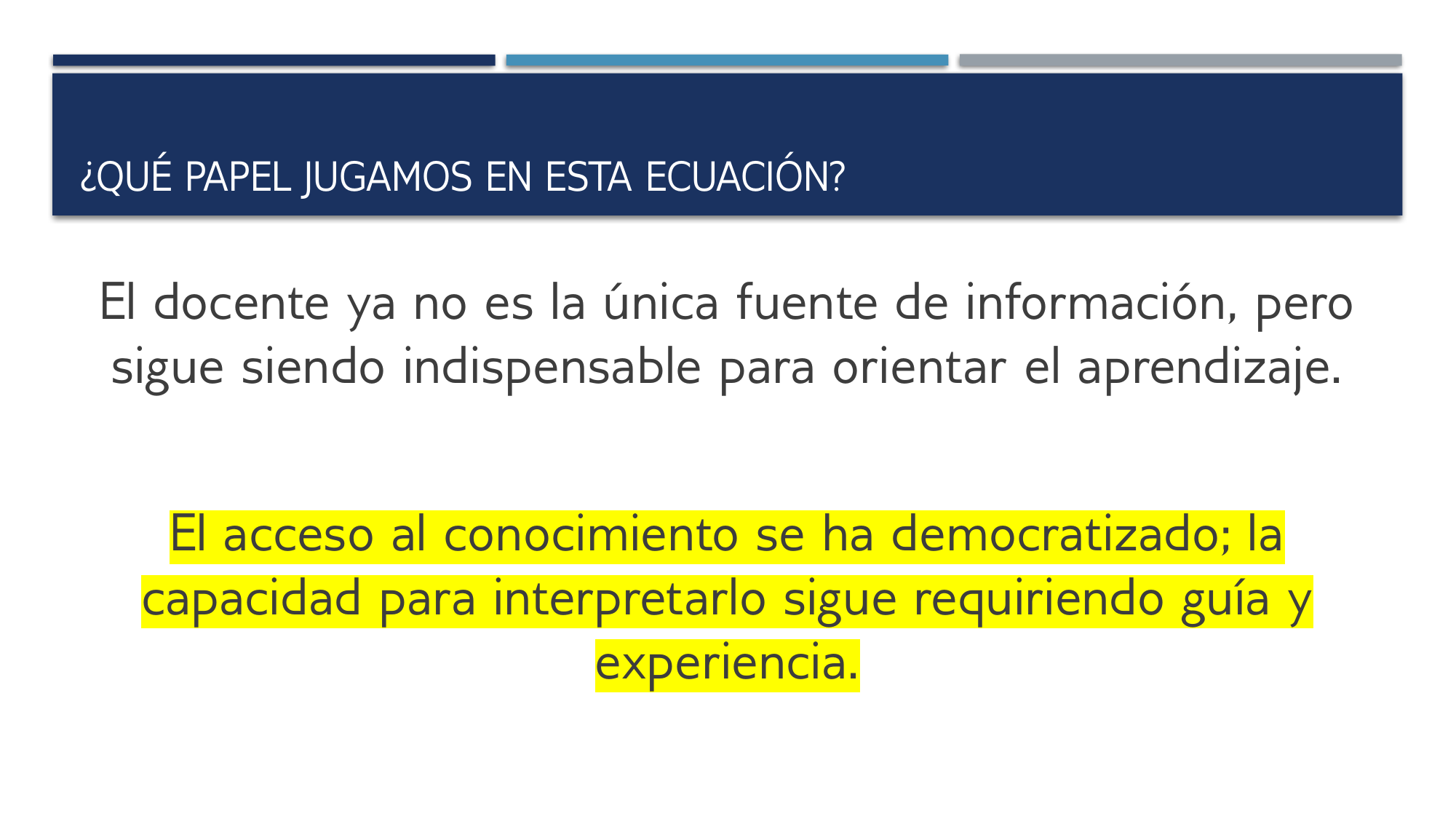

# ¿Qué papel jugamos en esta ecuación?
El docente ya no es la única fuente de información, pero sigue siendo indispensable para orientar el aprendizaje.

El acceso al conocimiento se ha democratizado; la capacidad para interpretarlo sigue requiriendo guía y experiencia.